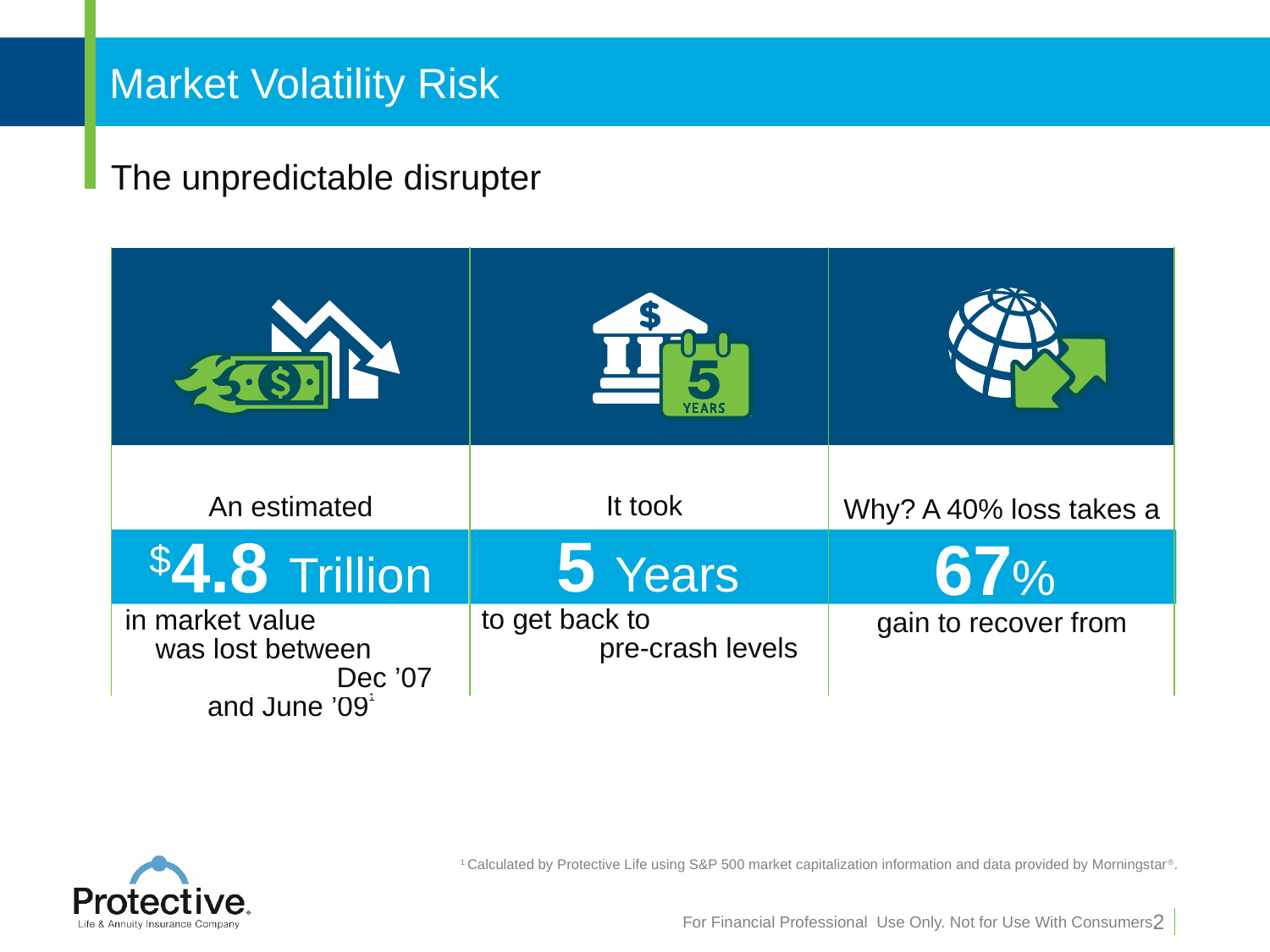

Market Volatility Risk
# The unpredictable disrupter
|  |  |  |
| --- | --- | --- |
|  |  |  |

It took
5 Years
to get back to                                   pre-crash levels
An estimated
$4.8 Trillion
in market value                       was lost between                                    Dec ’07 and June ’091
Why? A 40% loss takes a
67%
gain to recover from

1 Calculated by Protective Life using S&P 500 market capitalization information and data provided by Morningstar®.